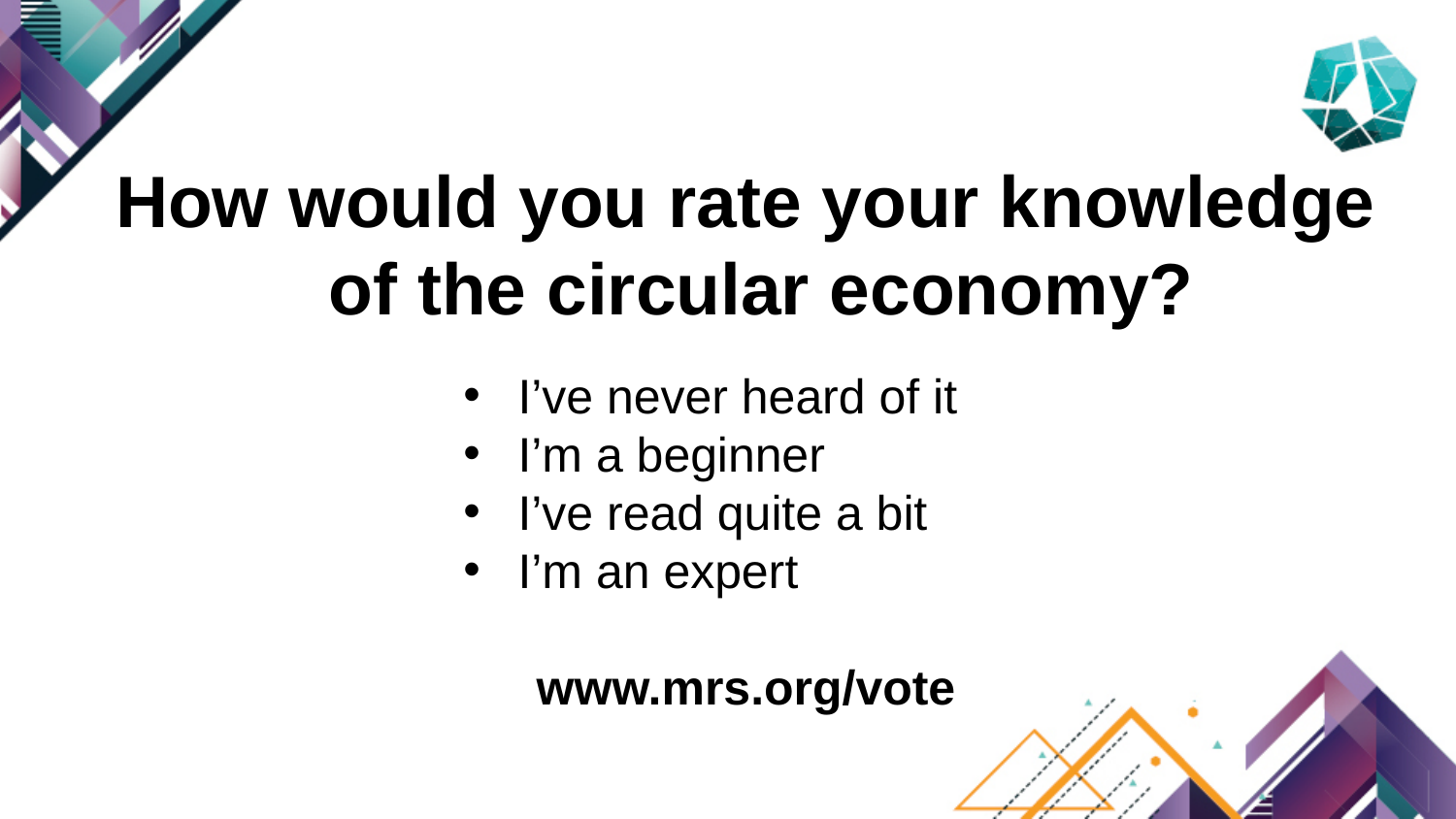

How would you rate your knowledge of the circular economy?
I’ve never heard of it
I’m a beginner
I’ve read quite a bit
I’m an expert

www.mrs.org/vote